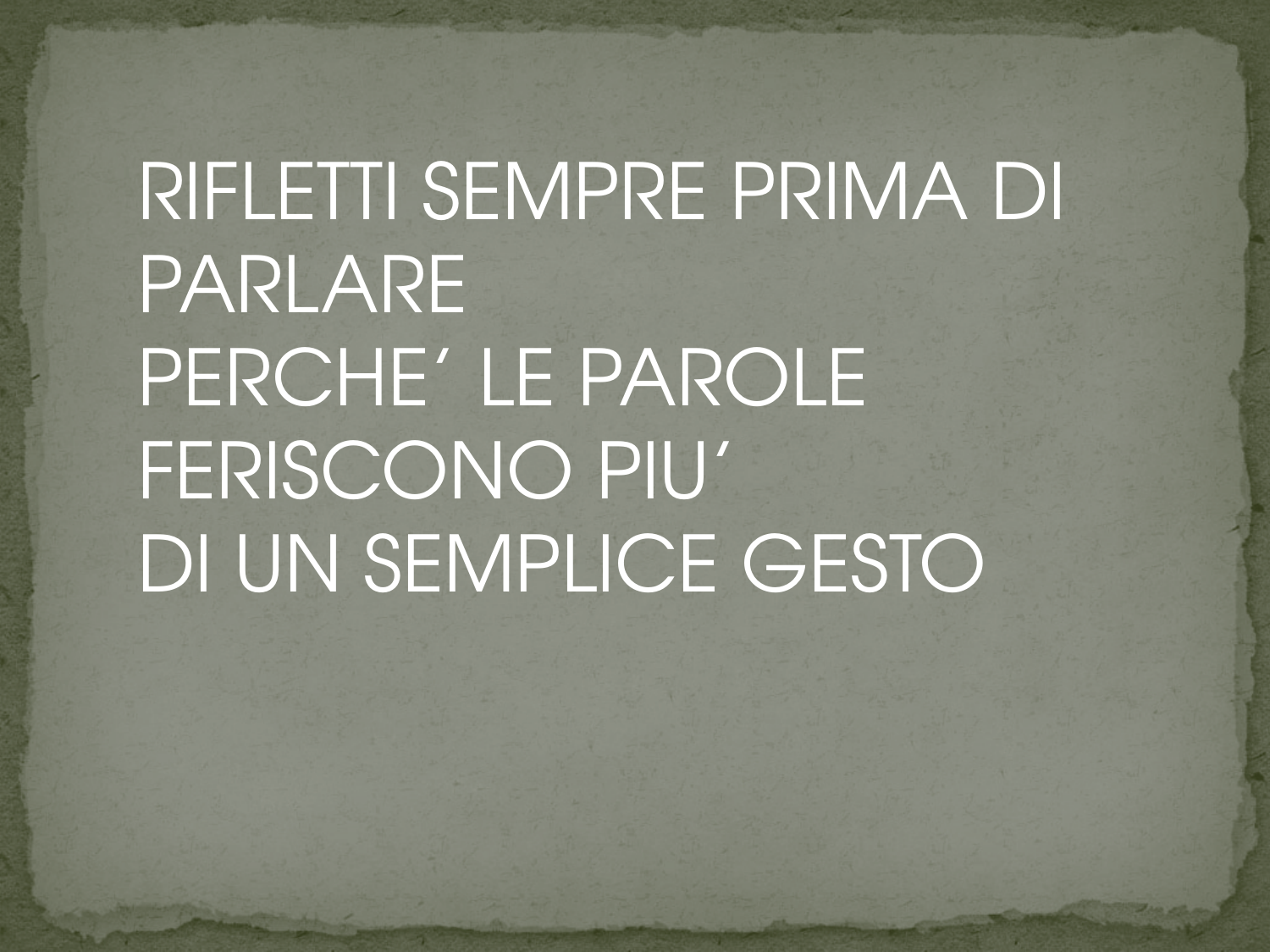

RIFLETTI SEMPRE PRIMA DI PARLARE
PERCHE’ LE PAROLE FERISCONO PIU’
DI UN SEMPLICE GESTO